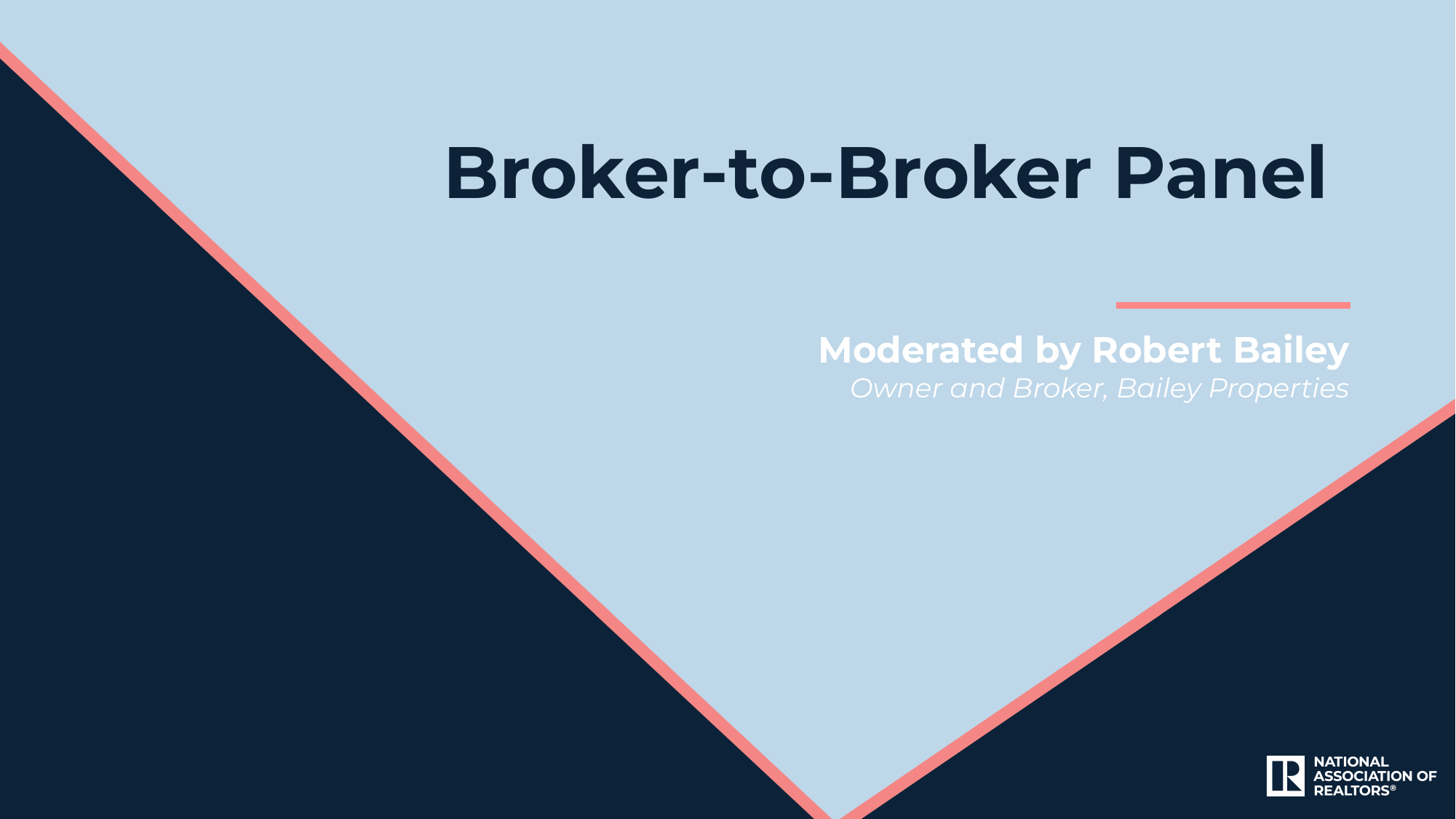

Broker-to-Broker Panel
Moderated by Robert Bailey
Owner and Broker, Bailey Properties